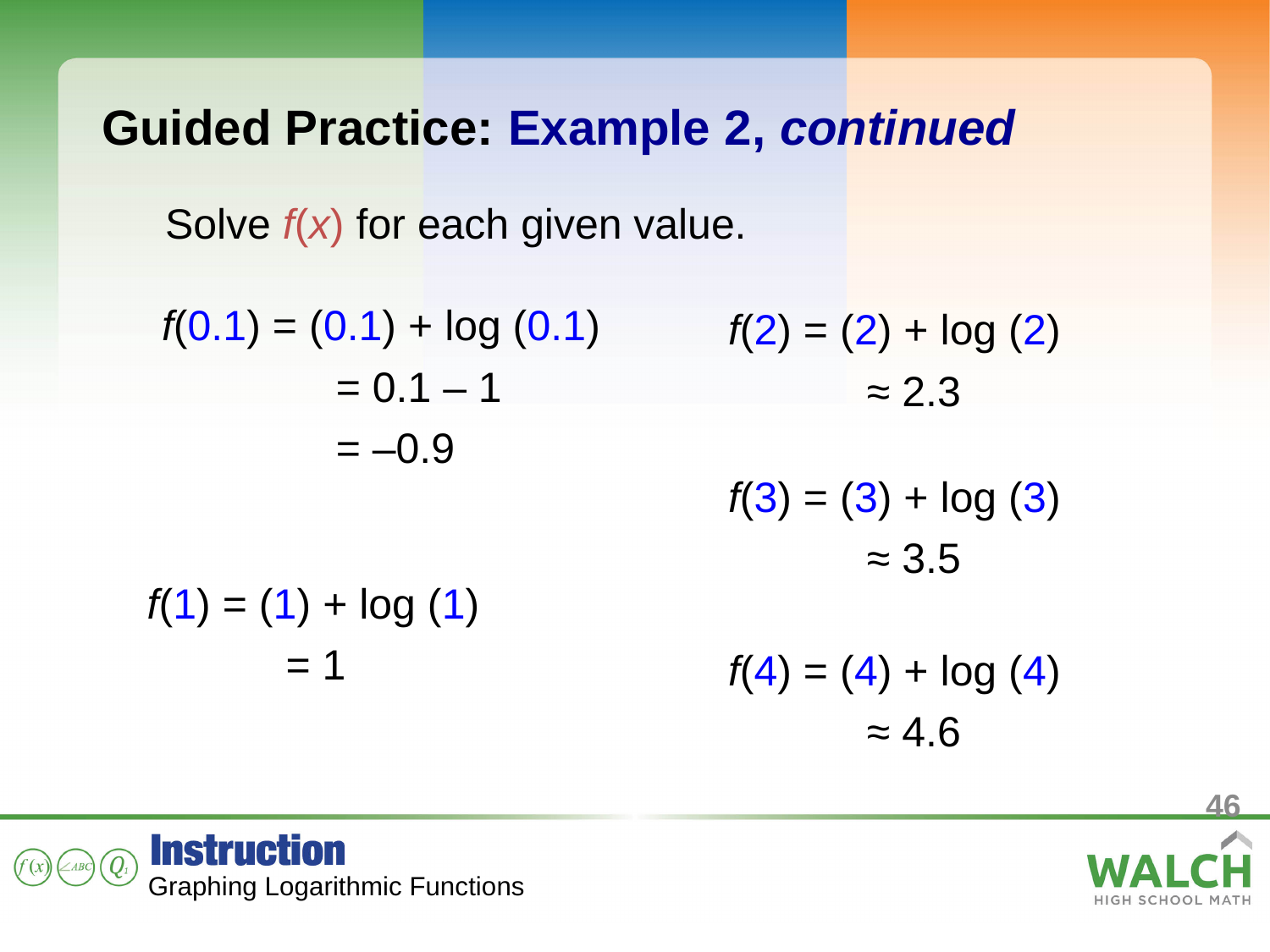

Guided Practice: Example 2, continued
Solve f(x) for each given value.

f(0.1) = (0.1) + log (0.1)
	    = 0.1 – 1
	    = –0.9
f(2) = (2) + log (2)
	 ≈ 2.3

f(3) = (3) + log (3)
	 ≈ 3.5

f(1) = (1) + log (1)
	 = 1

f(4) = (4) + log (4)
	 ≈ 4.6

46
Graphing Logarithmic Functions